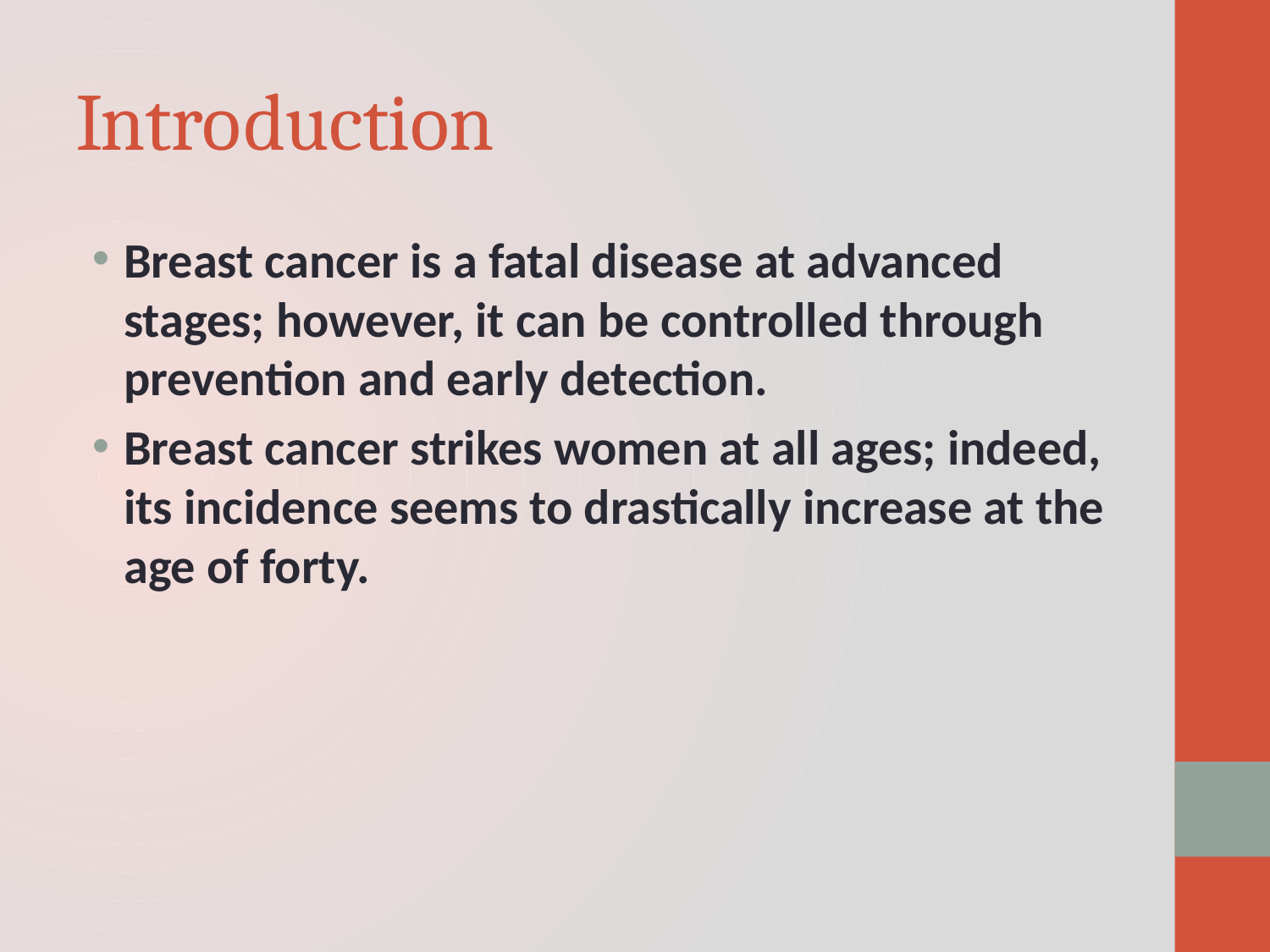

# Introduction
Breast cancer is a fatal disease at advanced stages; however, it can be controlled through prevention and early detection.
Breast cancer strikes women at all ages; indeed, its incidence seems to drastically increase at the age of forty.